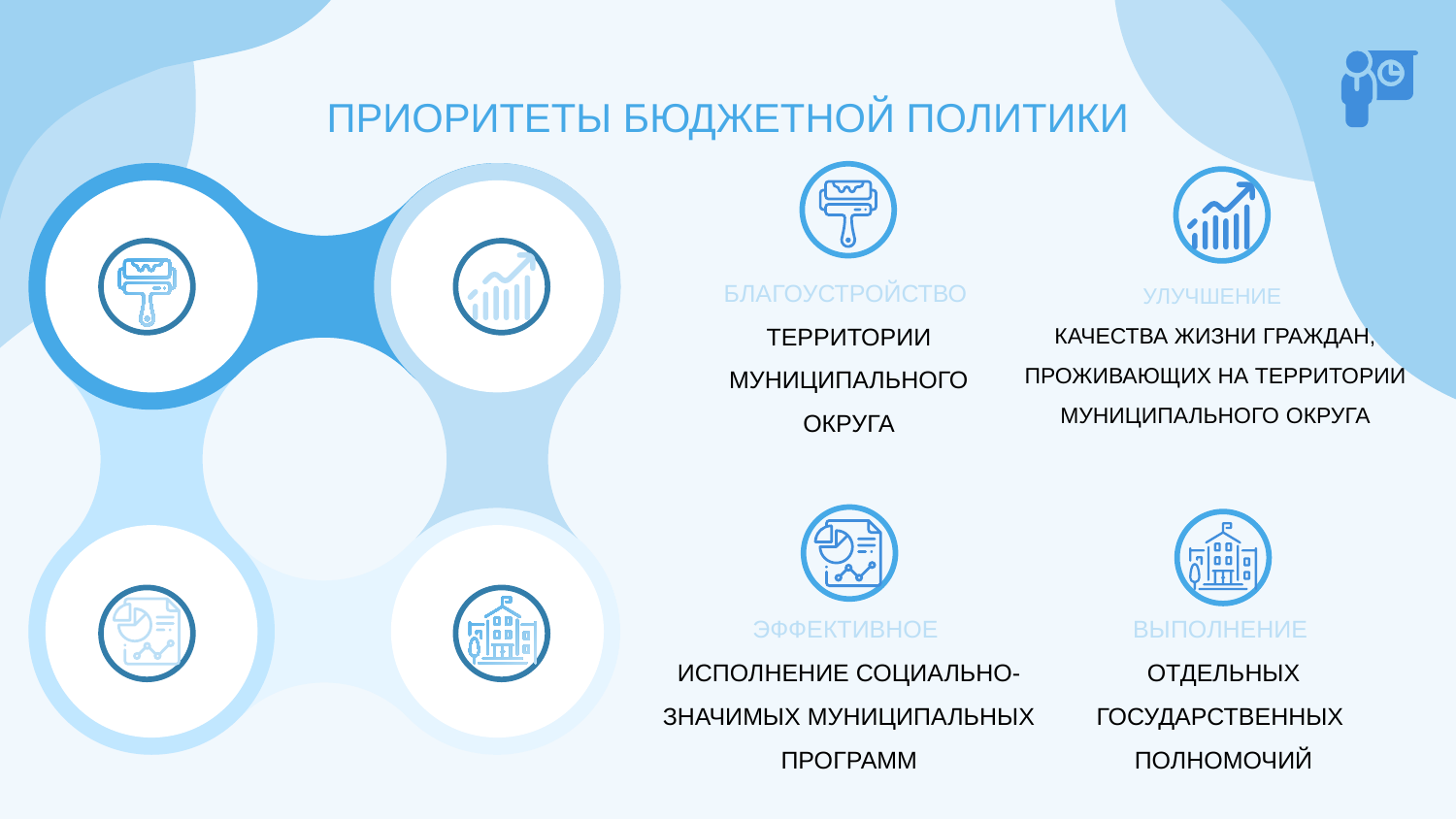

ПРИОРИТЕТЫ БЮДЖЕТНОЙ ПОЛИТИКИ

БЛАГОУСТРОЙСТВО
ТЕРРИТОРИИ МУНИЦИПАЛЬНОГО ОКРУГА

УЛУЧШЕНИЕ
КАЧЕСТВА ЖИЗНИ ГРАЖДАН, ПРОЖИВАЮЩИХ НА ТЕРРИТОРИИ МУНИЦИПАЛЬНОГО ОКРУГА

ЭФФЕКТИВНОЕ
ИСПОЛНЕНИЕ СОЦИАЛЬНО-ЗНАЧИМЫХ МУНИЦИПАЛЬНЫХ ПРОГРАММ

ВЫПОЛНЕНИЕ
ОТДЕЛЬНЫХ ГОСУДАРСТВЕННЫХ
ПОЛНОМОЧИЙ